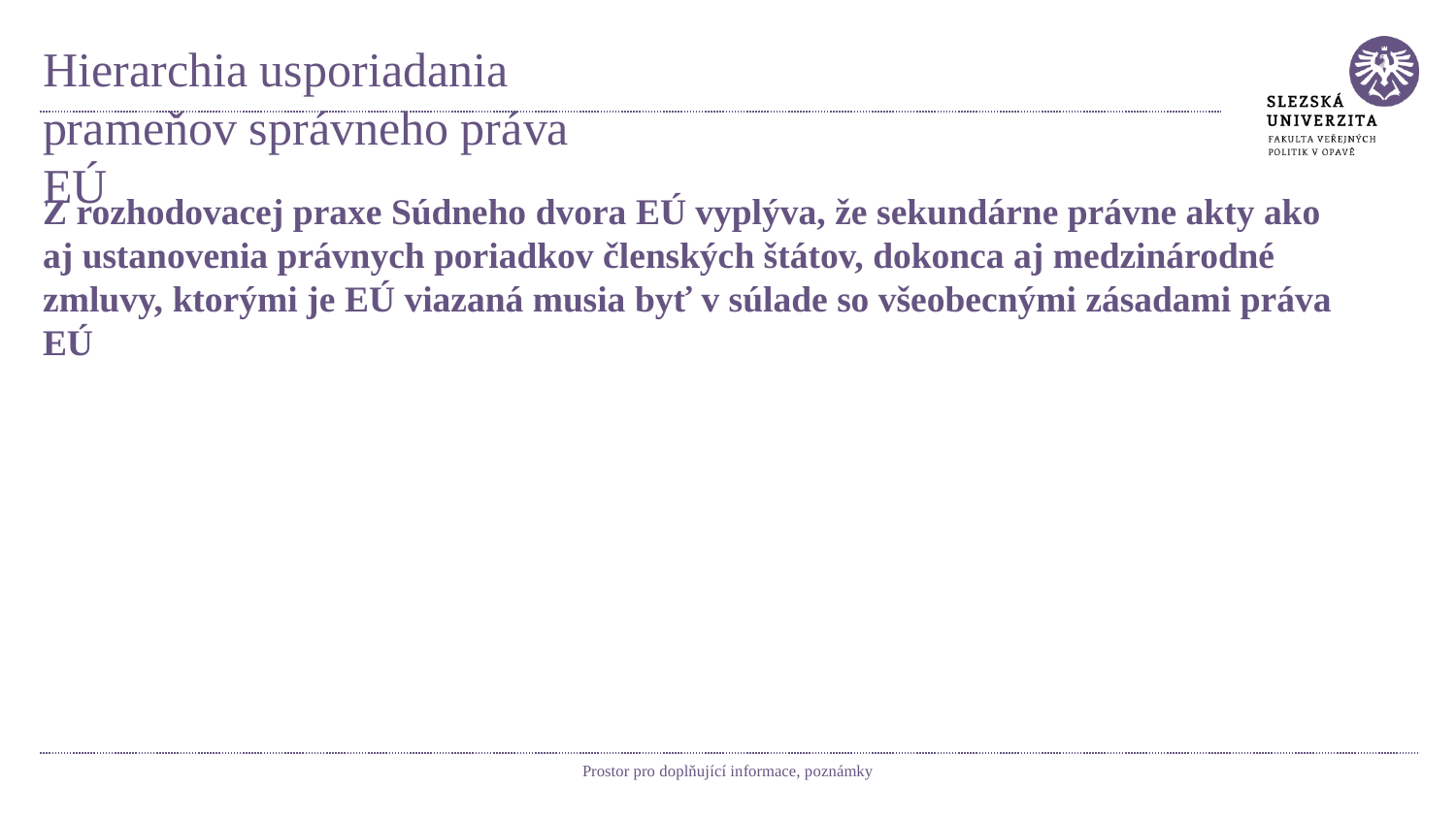

# Hierarchia usporiadania prameňov správneho práva EÚ
Z rozhodovacej praxe Súdneho dvora EÚ vyplýva, že sekundárne právne akty ako aj ustanovenia právnych poriadkov členských štátov, dokonca aj medzinárodné zmluvy, ktorými je EÚ viazaná musia byť v súlade so všeobecnými zásadami práva EÚ
Prostor pro doplňující informace, poznámky